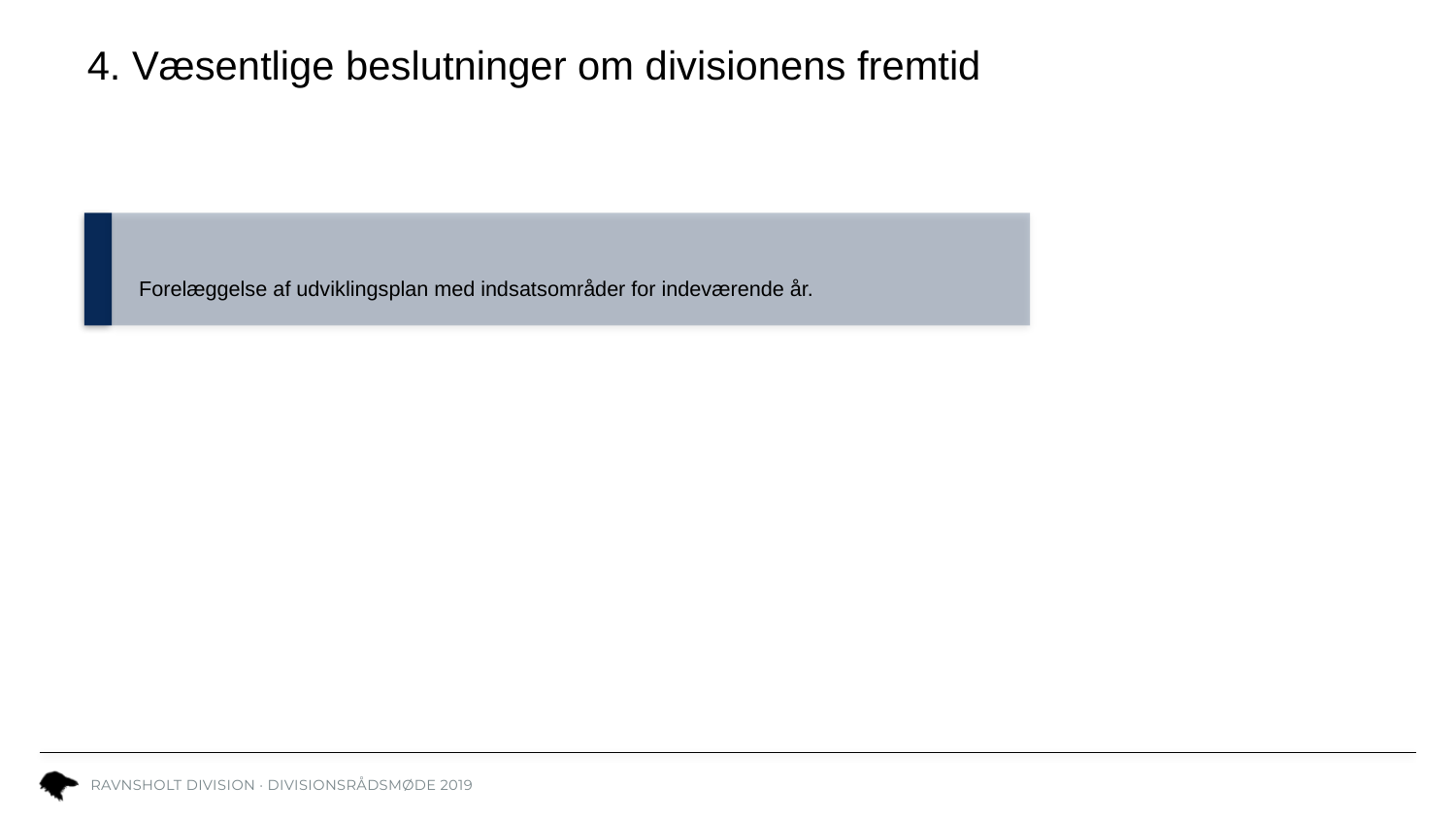

# 4. Væsentlige beslutninger om divisionens fremtid

Forelæggelse af udviklingsplan med indsatsområder for indeværende år.